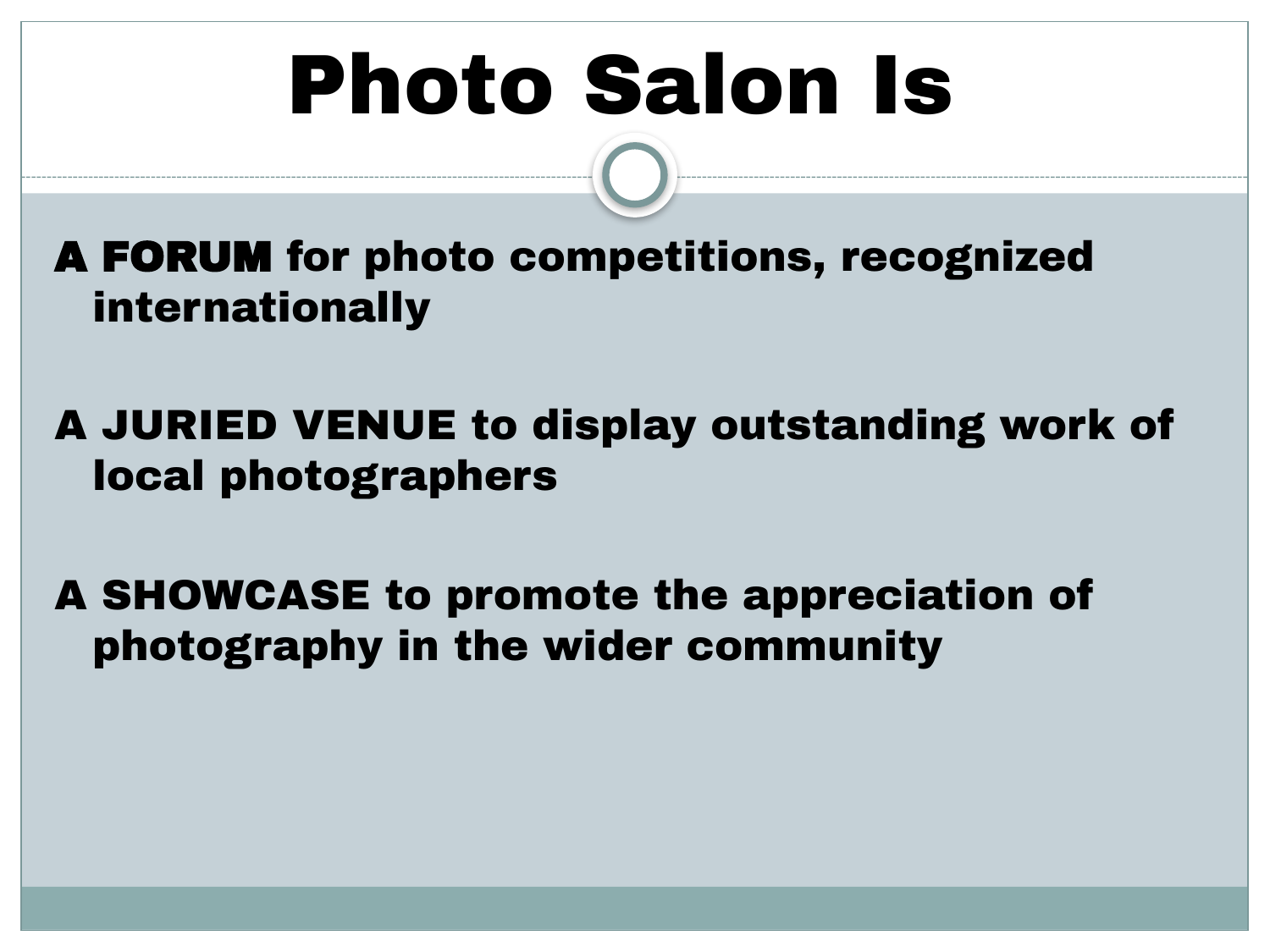

# Photo Salon Is

A FORUM for photo competitions, recognized internationally

A JURIED VENUE to display outstanding work of local photographers

A SHOWCASE to promote the appreciation of photography in the wider community